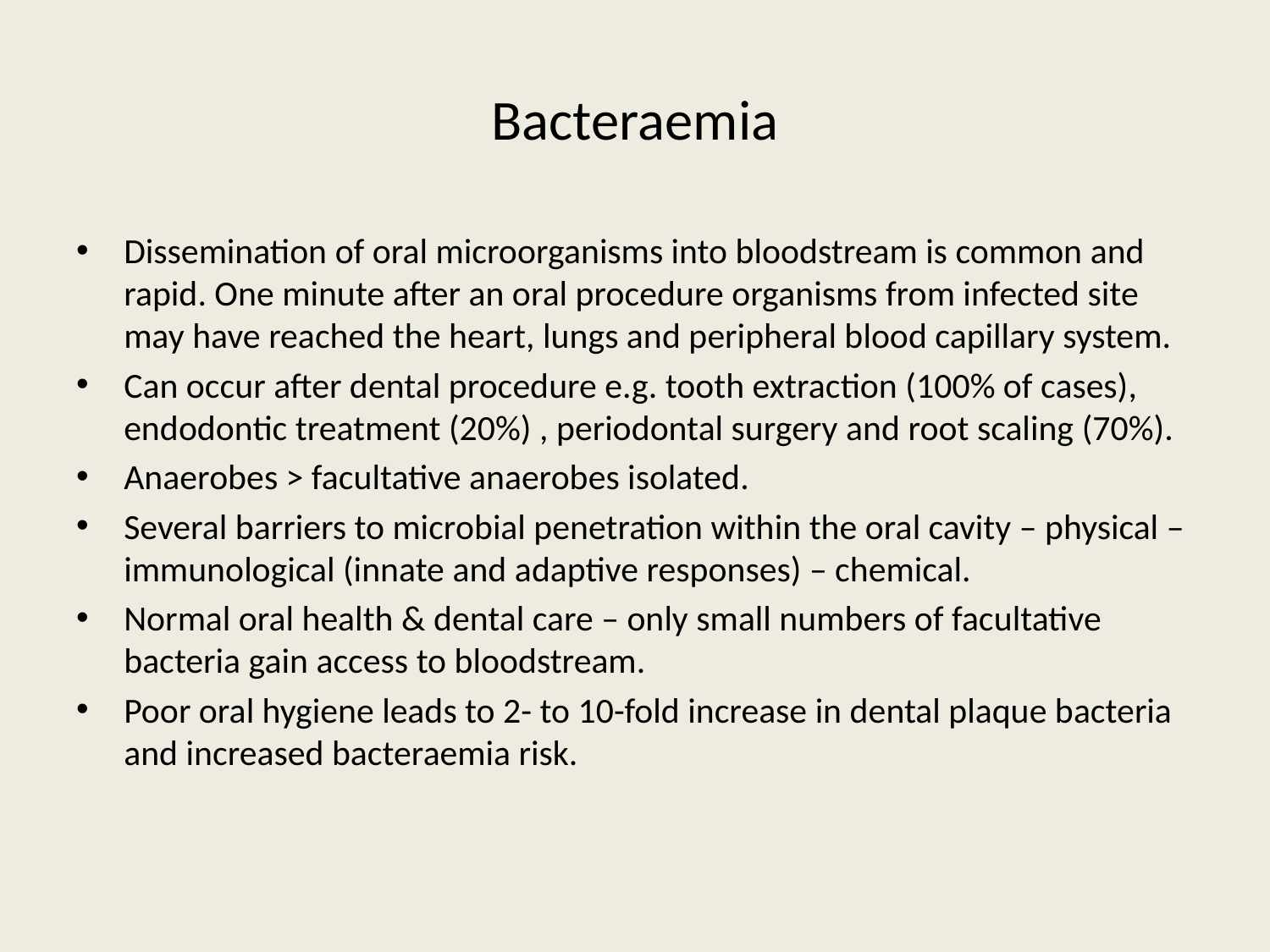

# Bacteraemia
Dissemination of oral microorganisms into bloodstream is common and rapid. One minute after an oral procedure organisms from infected site may have reached the heart, lungs and peripheral blood capillary system.
Can occur after dental procedure e.g. tooth extraction (100% of cases), endodontic treatment (20%) , periodontal surgery and root scaling (70%).
Anaerobes > facultative anaerobes isolated.
Several barriers to microbial penetration within the oral cavity – physical – immunological (innate and adaptive responses) – chemical.
Normal oral health & dental care – only small numbers of facultative bacteria gain access to bloodstream.
Poor oral hygiene leads to 2- to 10-fold increase in dental plaque bacteria and increased bacteraemia risk.